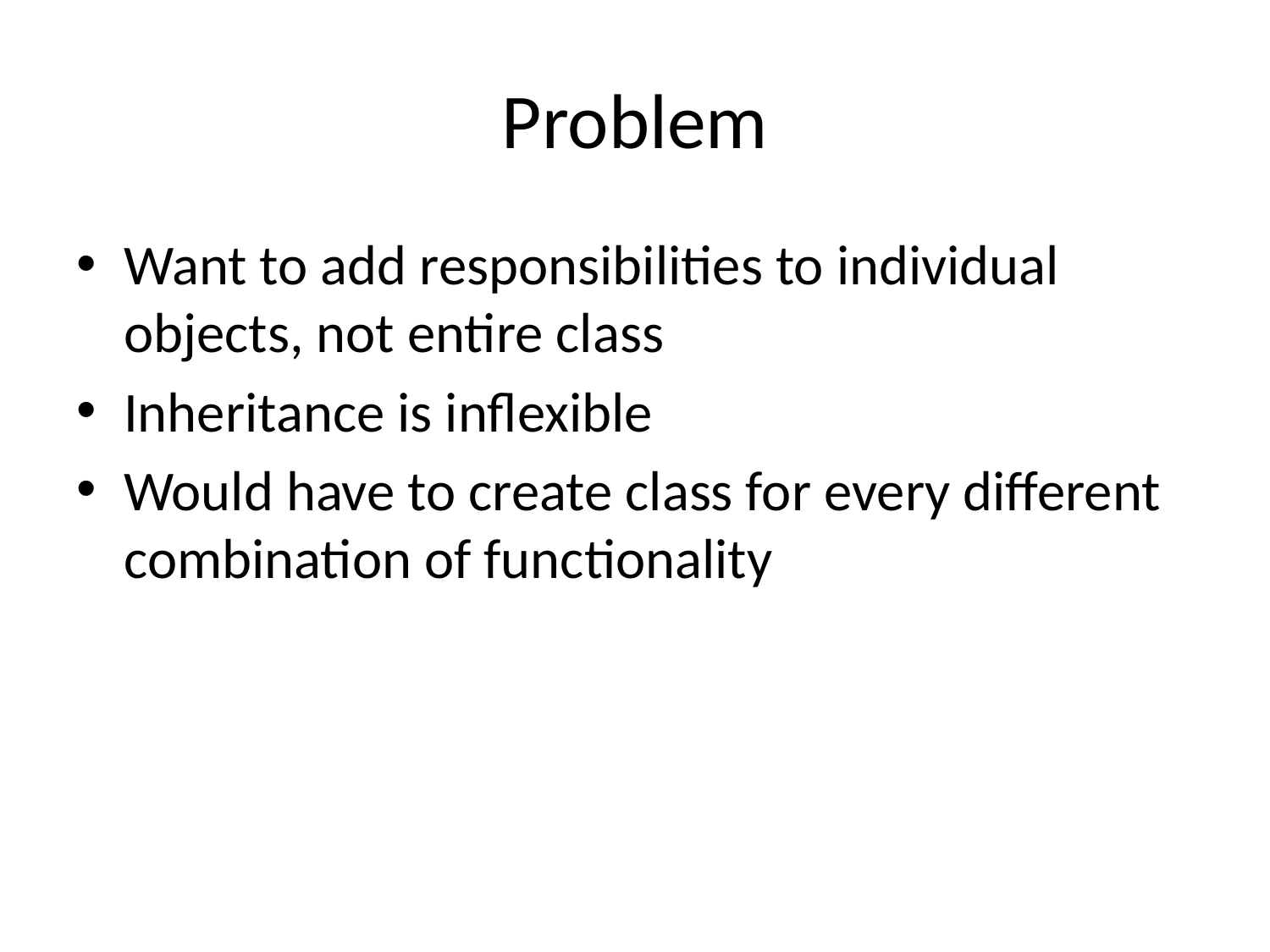

# Problem
Want to add responsibilities to individual objects, not entire class
Inheritance is inflexible
Would have to create class for every different combination of functionality